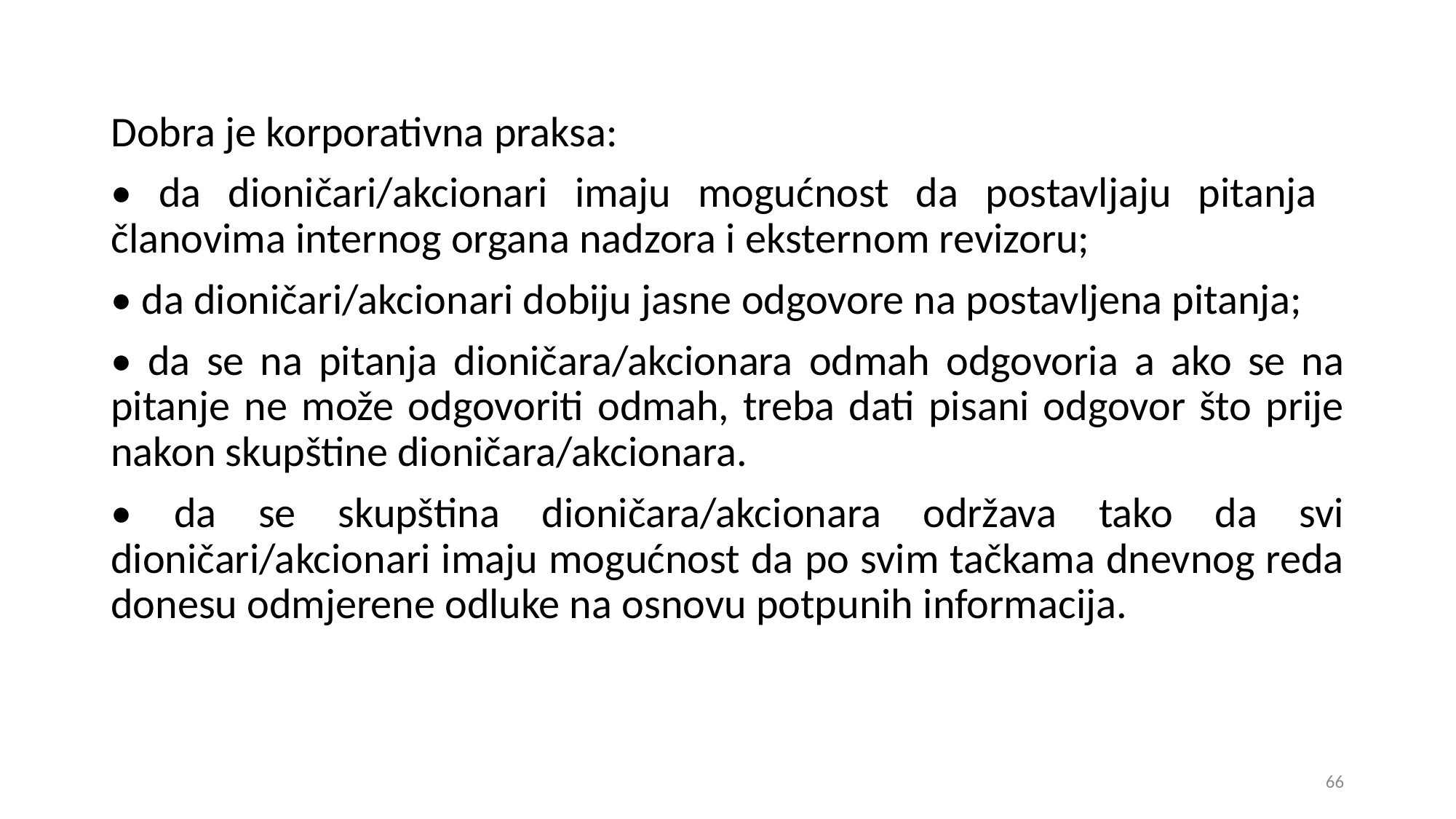

Dobra je korporativna praksa:
• da dioničari/akcionari imaju mogućnost da postavljaju pitanja  članovima internog organa nadzora i eksternom revizoru;
• da dioničari/akcionari dobiju jasne odgovore na postavljena pitanja;
• da se na pitanja dioničara/akcionara odmah odgovoria a ako se na pitanje ne može odgovoriti odmah, treba dati pisani odgovor što prije nakon skupštine dioničara/akcionara.
• da se skupština dioničara/akcionara održava tako da svi dioničari/akcionari imaju mogućnost da po svim tačkama dnevnog reda donesu odmjerene odluke na osnovu potpunih informacija.
66